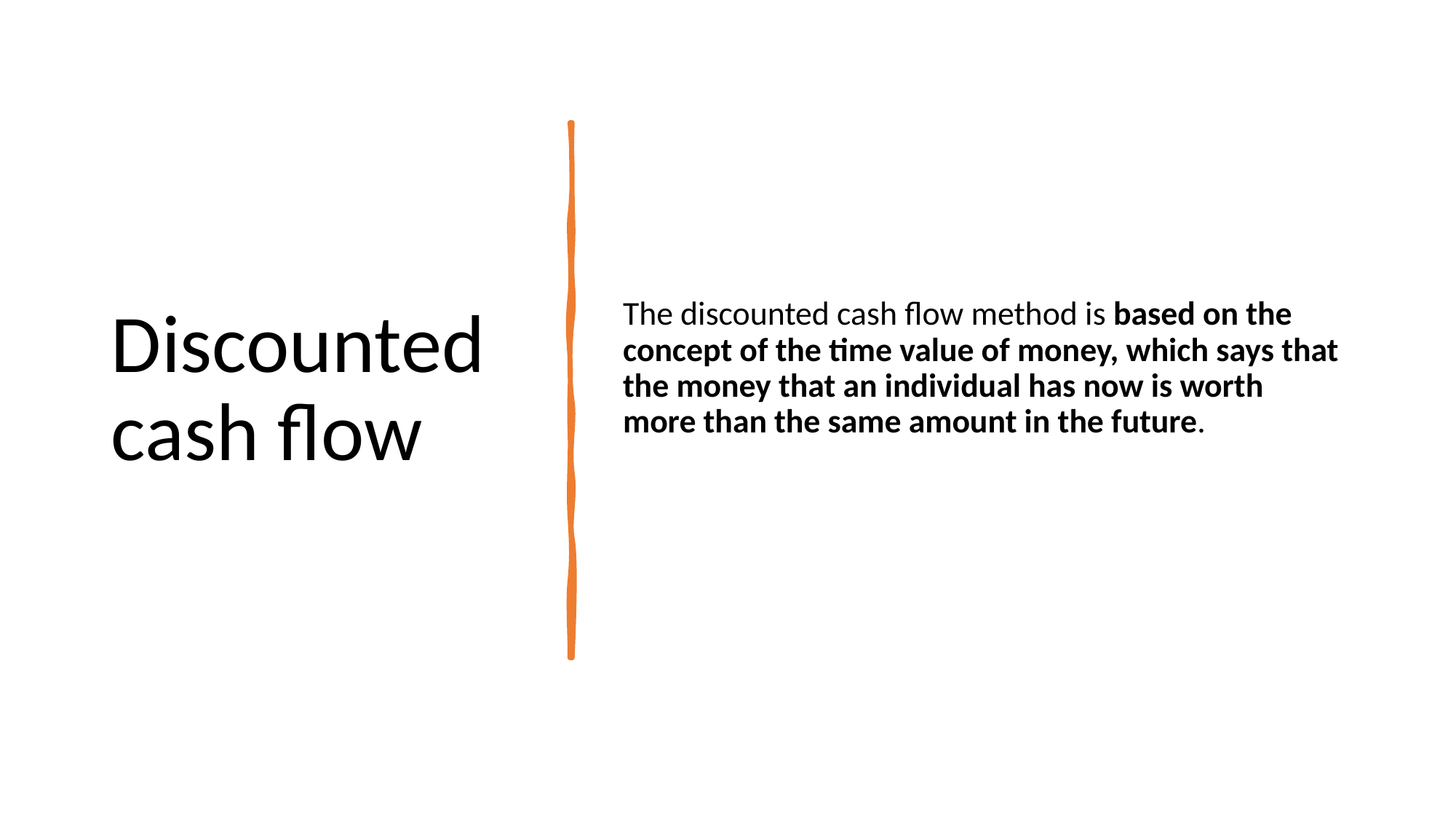

# Discounted cash flow
The discounted cash flow method is based on the concept of the time value of money, which says that the money that an individual has now is worth more than the same amount in the future.